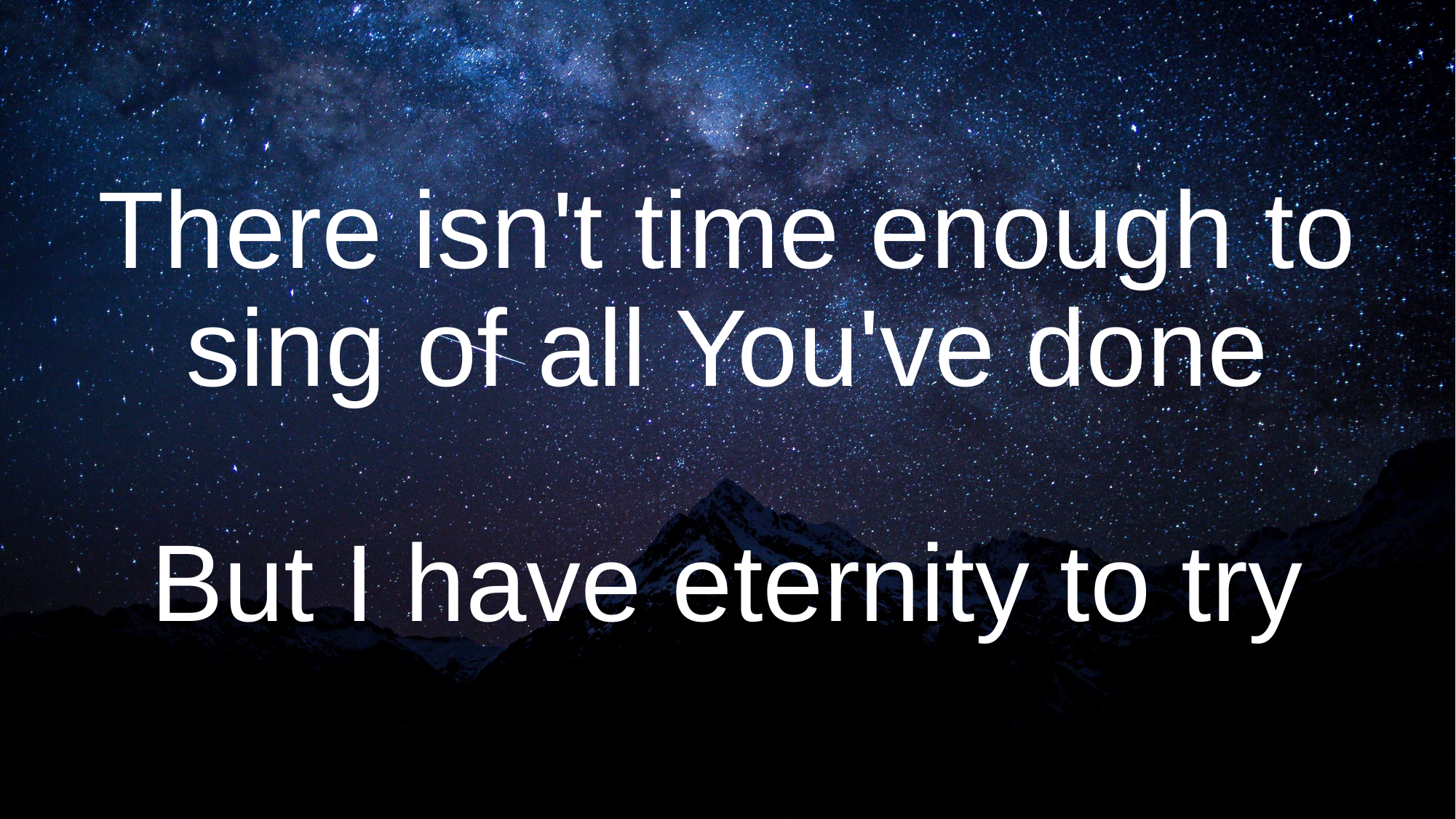

# There isn't time enough to sing of all You've done But I have eternity to try